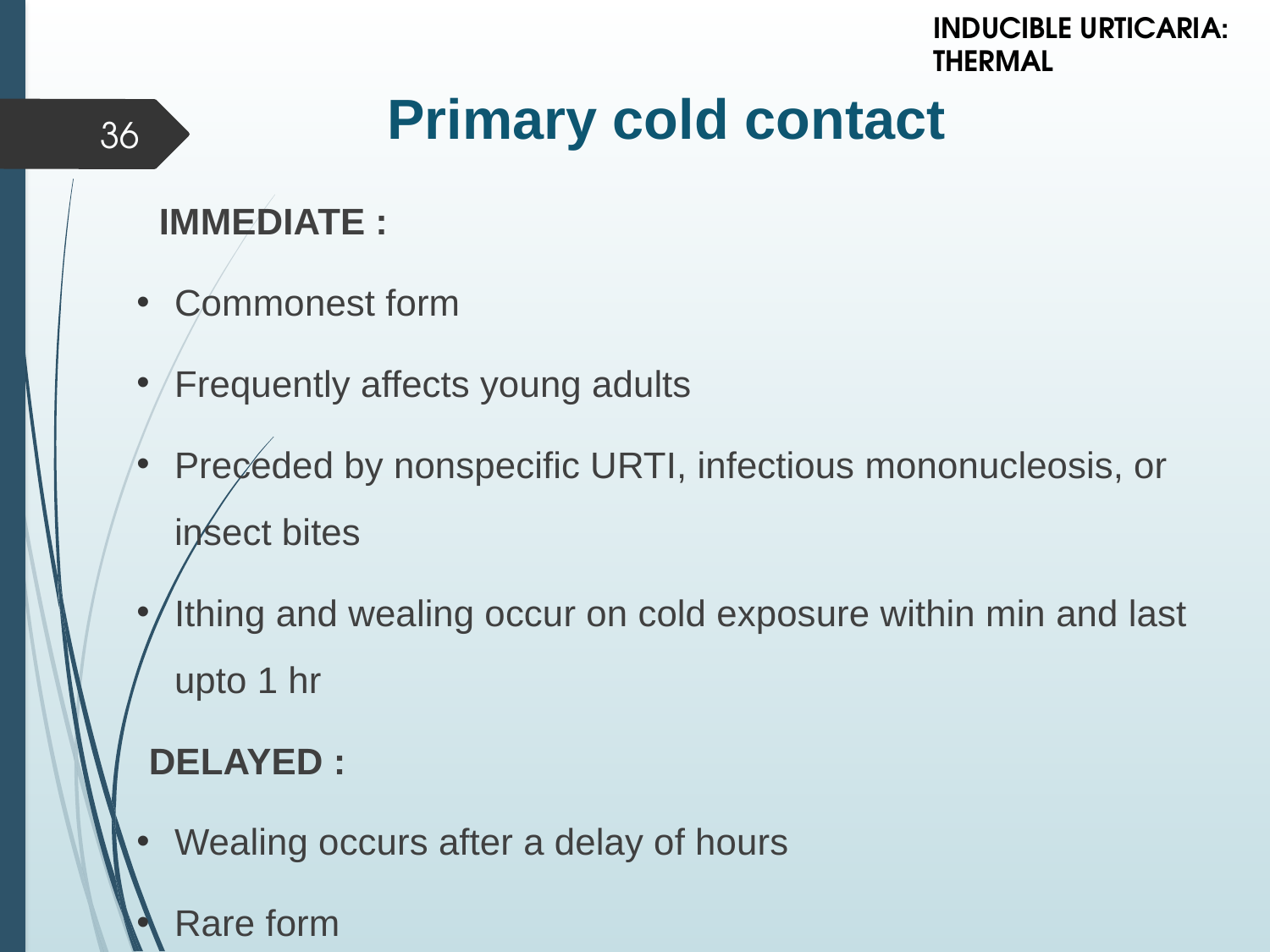

INDUCIBLE URTICARIA:
THERMAL
# Primary cold contact
36
        IMMEDIATE :
Commonest form
Frequently affects young adults
Preceded by nonspecific URTI, infectious mononucleosis, or insect bites
Ithing and wealing occur on cold exposure within min and last upto 1 hr
       DELAYED :
Wealing occurs after a delay of hours
Rare form